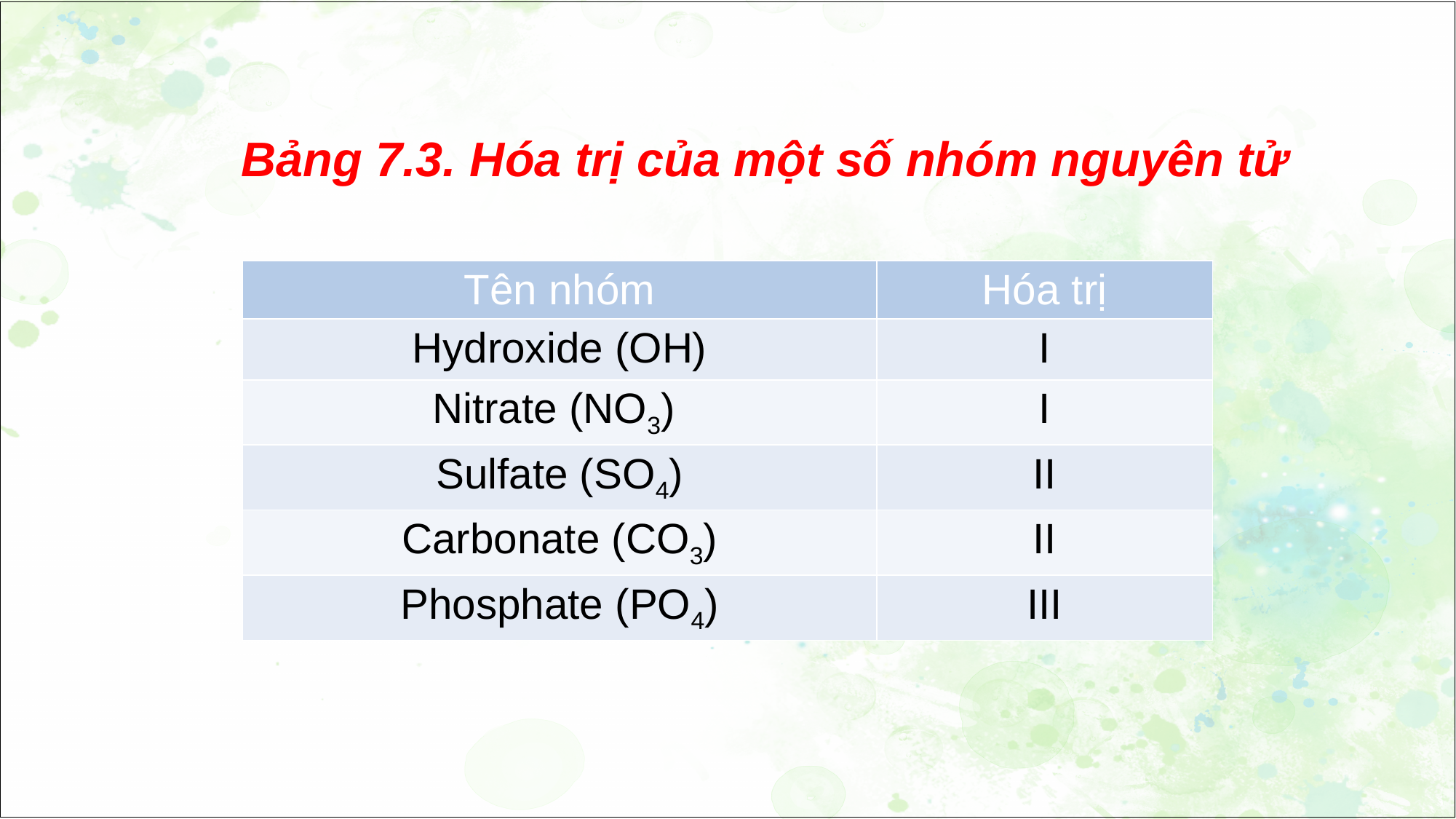

Bảng 7.3. Hóa trị của một số nhóm nguyên tử
| Tên nhóm | Hóa trị |
| --- | --- |
| Hydroxide (OH) | I |
| Nitrate (NO3) | I |
| Sulfate (SO4) | II |
| Carbonate (CO3) | II |
| Phosphate (PO4) | III |